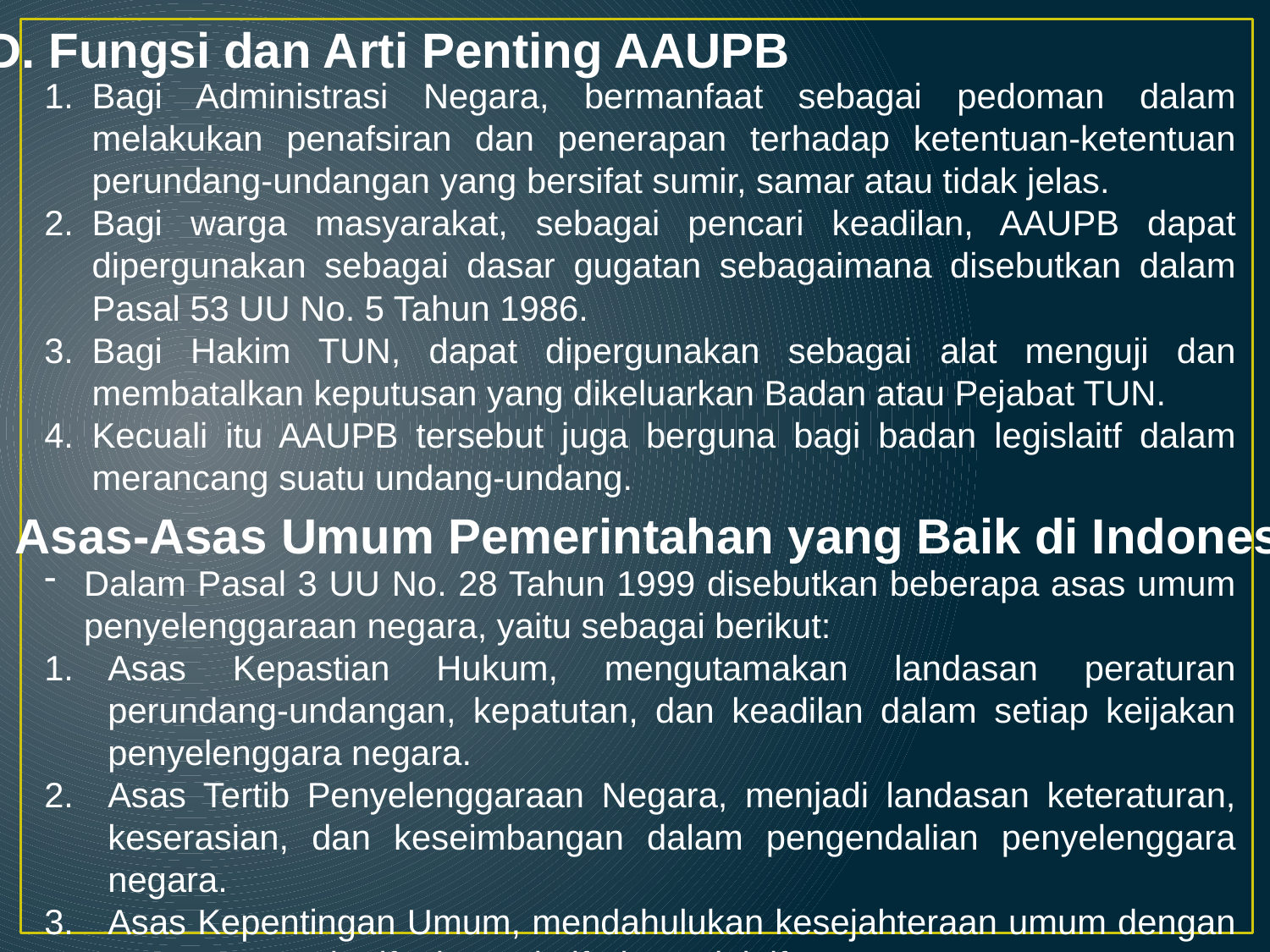

D. Fungsi dan Arti Penting AAUPB
Bagi Administrasi Negara, bermanfaat sebagai pedoman dalam melakukan penafsiran dan penerapan terhadap ketentuan-ketentuan perundang-undangan yang bersifat sumir, samar atau tidak jelas.
Bagi warga masyarakat, sebagai pencari keadilan, AAUPB dapat dipergunakan sebagai dasar gugatan sebagaimana disebutkan dalam Pasal 53 UU No. 5 Tahun 1986.
Bagi Hakim TUN, dapat dipergunakan sebagai alat menguji dan membatalkan keputusan yang dikeluarkan Badan atau Pejabat TUN.
Kecuali itu AAUPB tersebut juga berguna bagi badan legislaitf dalam merancang suatu undang-undang.
E. Asas-Asas Umum Pemerintahan yang Baik di Indonesia
Dalam Pasal 3 UU No. 28 Tahun 1999 disebutkan beberapa asas umum penyelenggaraan negara, yaitu sebagai berikut:
Asas Kepastian Hukum, mengutamakan landasan peraturan perundang-undangan, kepatutan, dan keadilan dalam setiap keijakan penyelenggara negara.
Asas Tertib Penyelenggaraan Negara, menjadi landasan keteraturan, keserasian, dan keseimbangan dalam pengendalian penyelenggara negara.
Asas Kepentingan Umum, mendahulukan kesejahteraan umum dengan cara yang aspiratif, akomodatif, dan selektif.